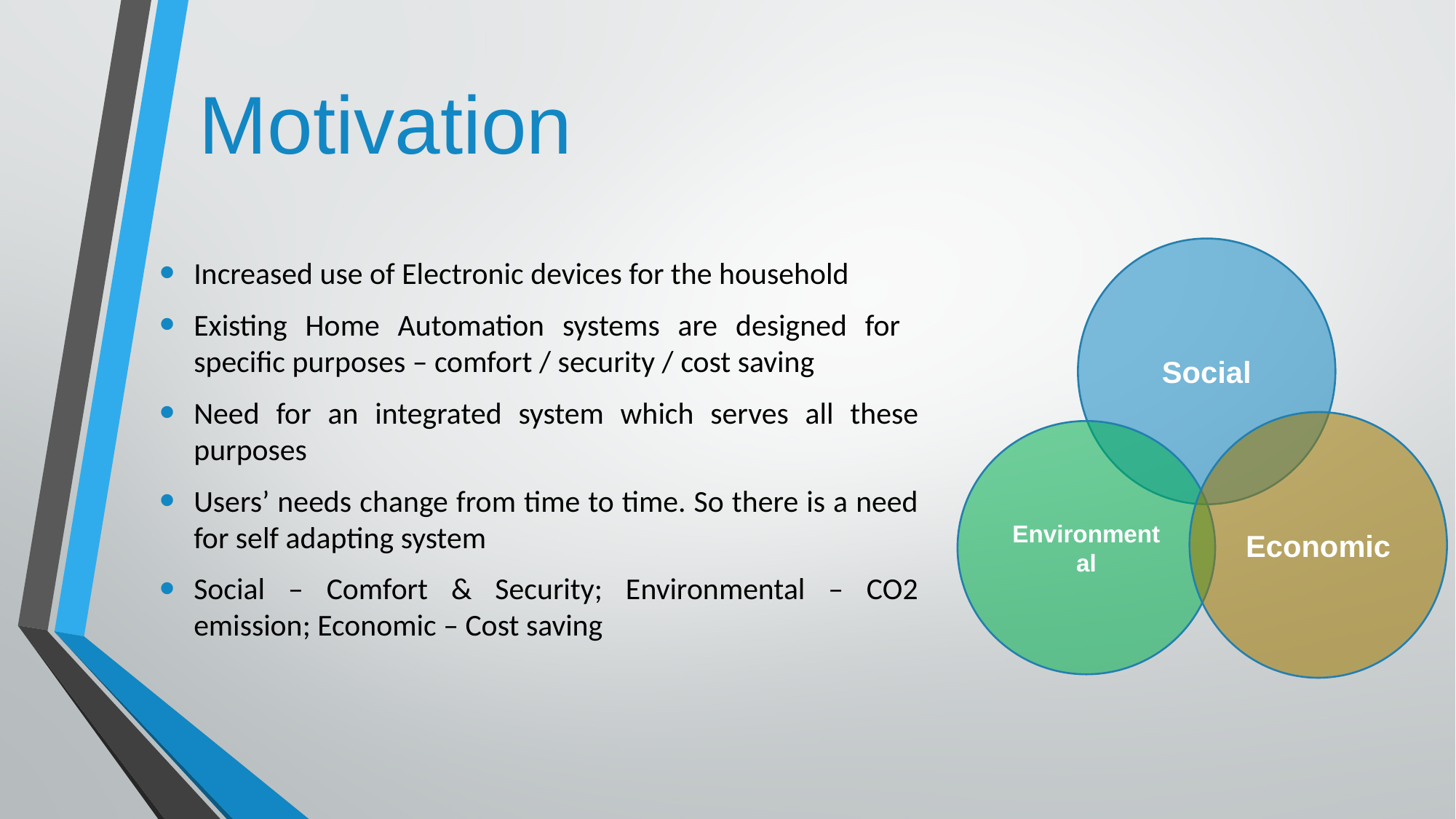

# Motivation
Increased use of Electronic devices for the household
Existing Home Automation systems are designed for  specific purposes – comfort / security / cost saving
Need for an integrated system which serves all these purposes
Users’ needs change from time to time. So there is a need for self adapting system
Social – Comfort & Security; Environmental – CO2 emission; Economic – Cost saving
Social
Economic
Environmental